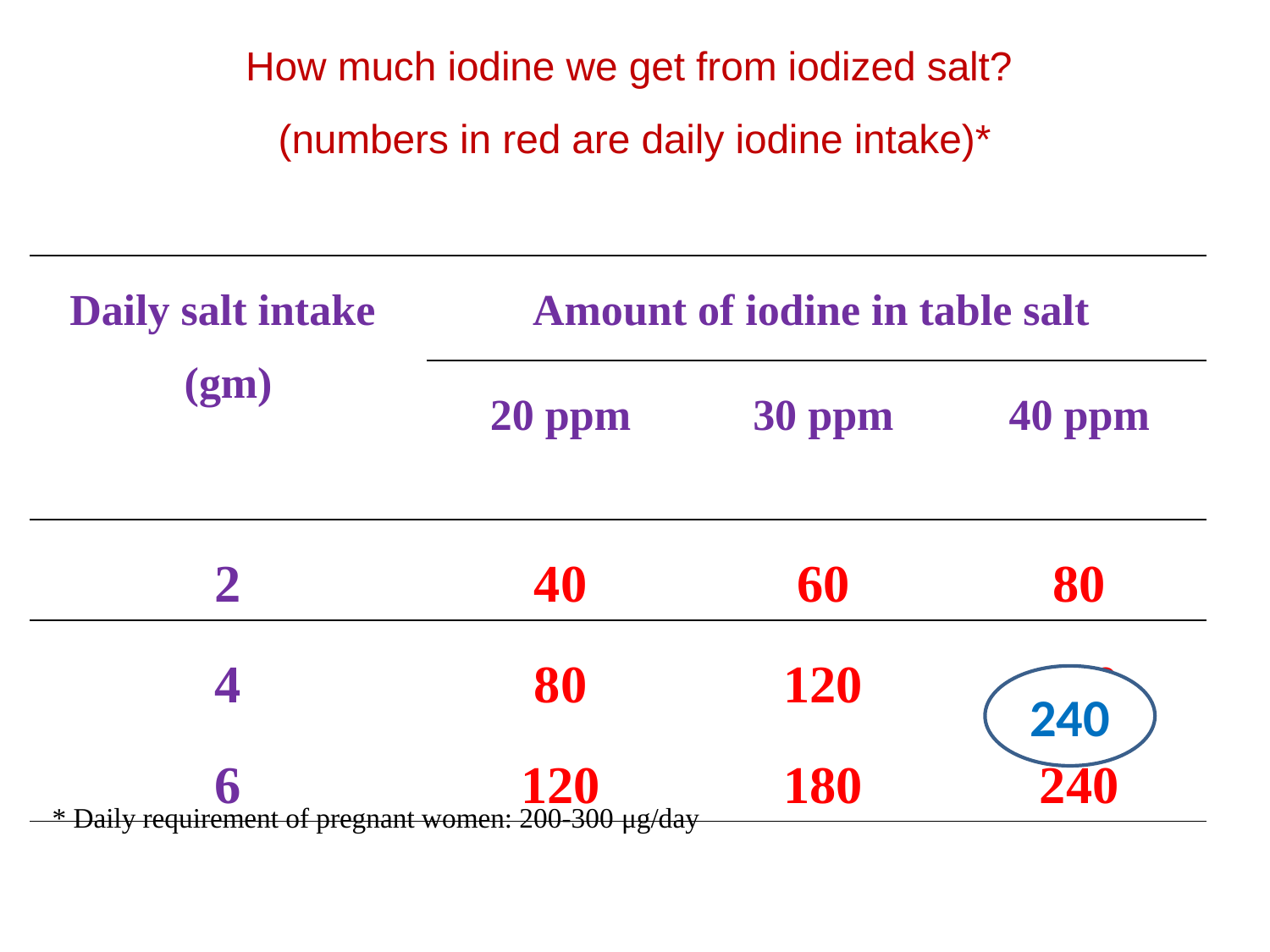

# How much iodine we get from iodized salt? (numbers in red are daily iodine intake)*
| Daily salt intake (gm) | Amount of iodine in table salt |  |  |
| --- | --- | --- | --- |
|  | 20 ppm | 30 ppm | 40 ppm |
| 2 | 40 | 60 | 80 |
| 4 | 80 | 120 | 160 |
| 6 | 120 | 180 | 240 |
240
* Daily requirement of pregnant women: 200-300 μg/day